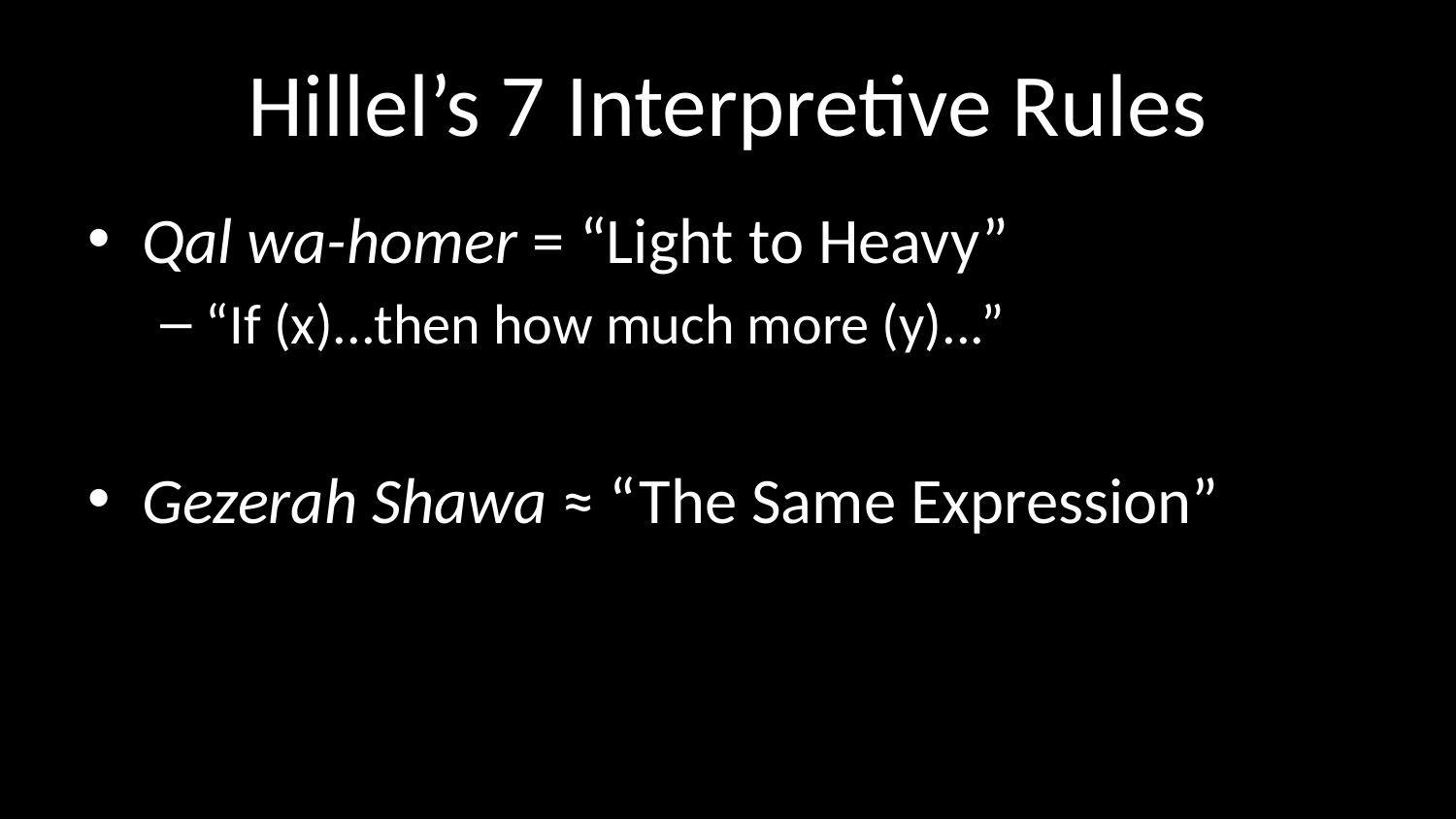

# Hillel’s 7 Interpretive Rules
Qal wa-homer = “Light to Heavy”
“If (x)...then how much more (y)...”

Gezerah Shawa ≈ “The Same Expression”